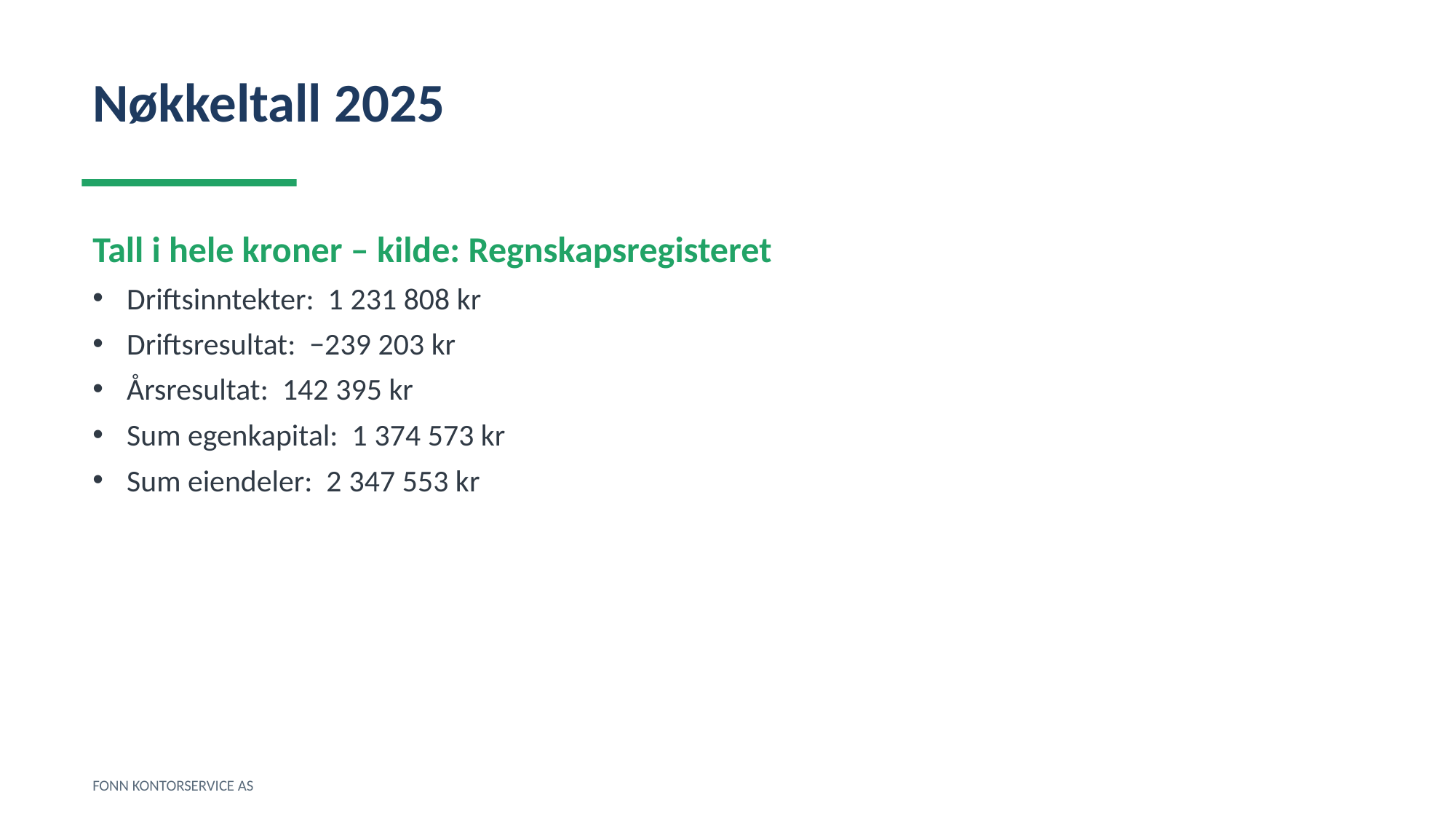

Nøkkeltall 2025

Tall i hele kroner – kilde: Regnskapsregisteret
Driftsinntekter:  1 231 808 kr
Driftsresultat:  −239 203 kr
Årsresultat:  142 395 kr
Sum egenkapital:  1 374 573 kr
Sum eiendeler:  2 347 553 kr
FONN KONTORSERVICE AS